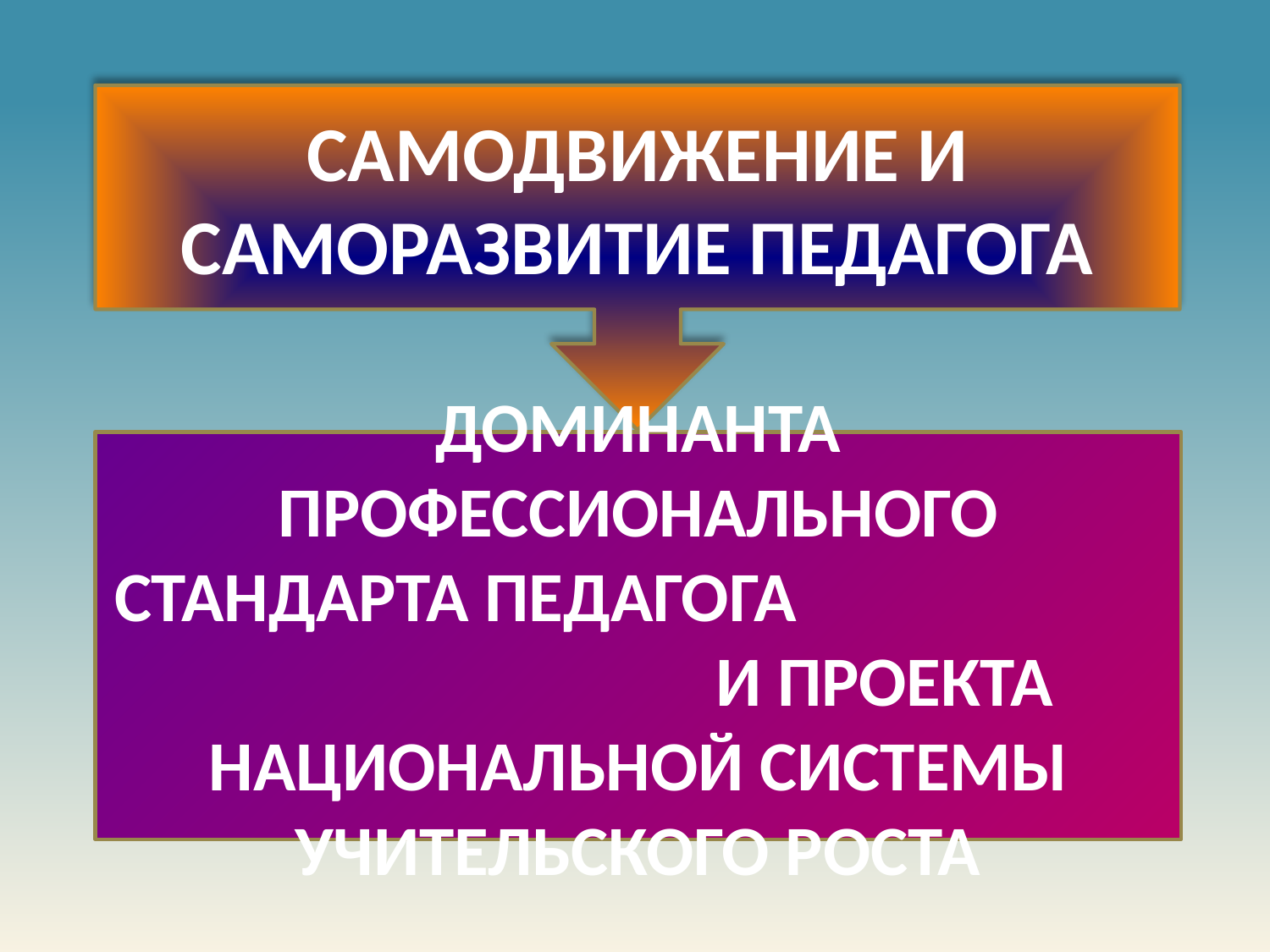

САМОДВИЖЕНИЕ И САМОРАЗВИТИЕ ПЕДАГОГА
ДОМИНАНТА ПРОФЕССИОНАЛЬНОГО СТАНДАРТА ПЕДАГОГА                                                       И ПРОЕКТА НАЦИОНАЛЬНОЙ СИСТЕМЫ УЧИТЕЛЬСКОГО РОСТА